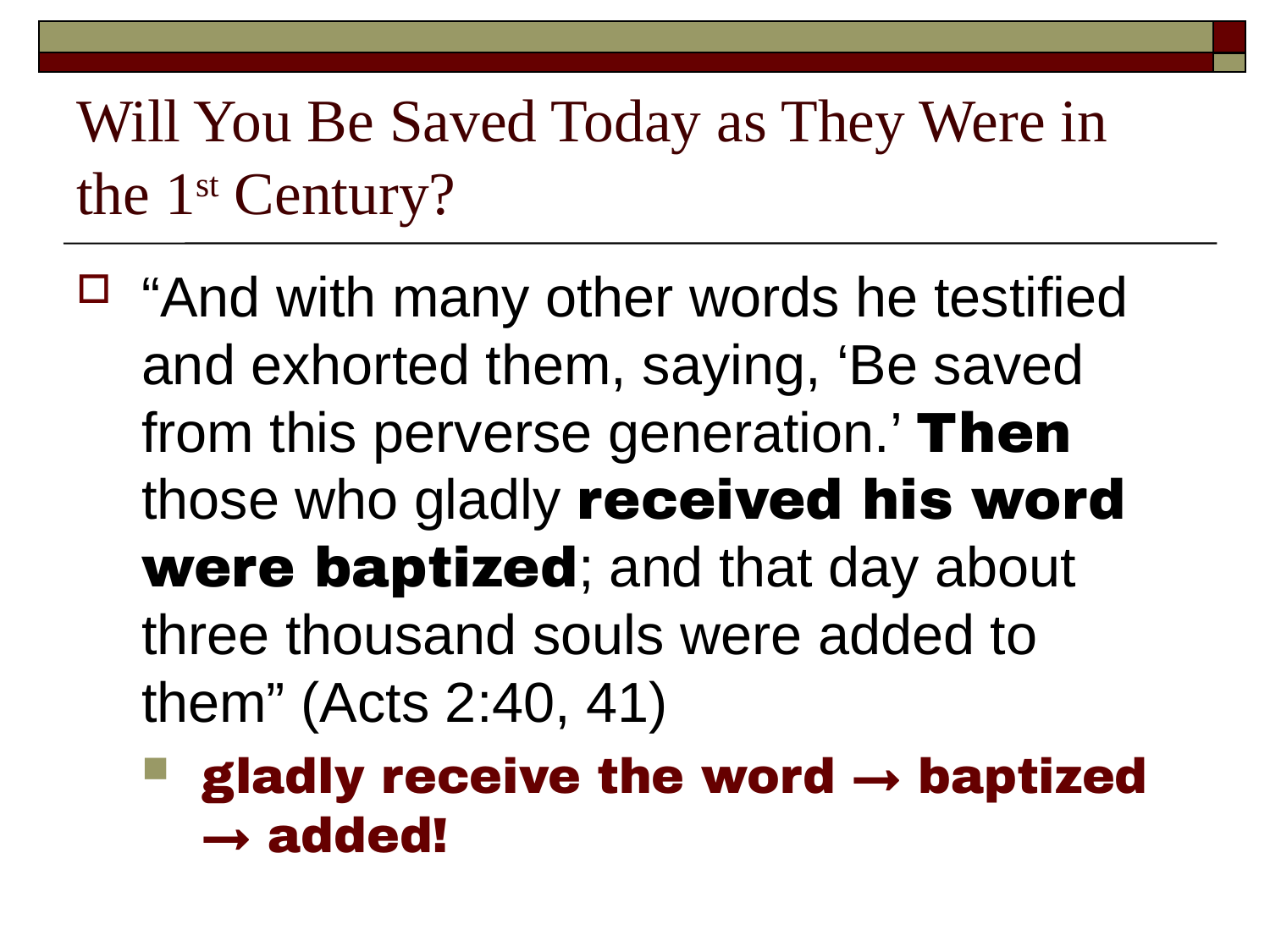

# Will You Be Saved Today as They Were in the 1st Century?
“And with many other words he testified and exhorted them, saying, ‘Be saved from this perverse generation.’ Then those who gladly received his word were baptized; and that day about three thousand souls were added to them” (Acts 2:40, 41)
gladly receive the word → baptized → added!